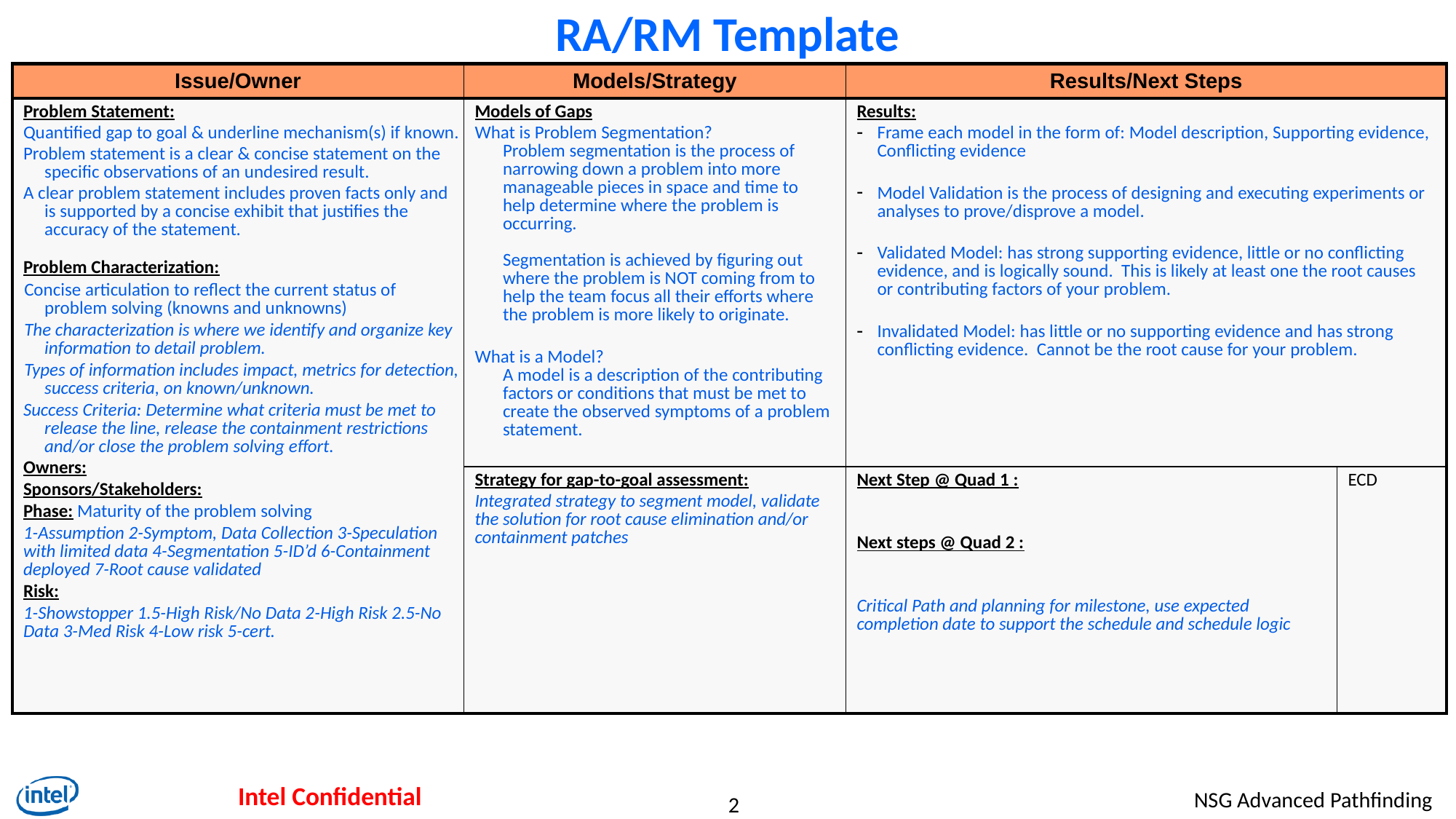

# RA/RM Template
| Issue/Owner | Models/Strategy | Results/Next Steps |  |
| --- | --- | --- | --- |
| Problem Statement: Quantified gap to goal & underline mechanism(s) if known. Problem statement is a clear & concise statement on the specific observations of an undesired result. A clear problem statement includes proven facts only and is supported by a concise exhibit that justifies the accuracy of the statement. Problem Characterization: Concise articulation to reflect the current status of problem solving (knowns and unknowns) The characterization is where we identify and organize key information to detail problem. Types of information includes impact, metrics for detection, success criteria, on known/unknown. Success Criteria: Determine what criteria must be met to release the line, release the containment restrictions and/or close the problem solving effort. Owners: Sponsors/Stakeholders: Phase: Maturity of the problem solving 1-Assumption 2-Symptom, Data Collection 3-Speculation with limited data 4-Segmentation 5-ID’d 6-Containment deployed 7-Root cause validated Risk: 1-Showstopper 1.5-High Risk/No Data 2-High Risk 2.5-No Data 3-Med Risk 4-Low risk 5-cert. | Models of Gaps What is Problem Segmentation? Problem segmentation is the process of narrowing down a problem into more manageable pieces in space and time to help determine where the problem is occurring. Segmentation is achieved by figuring out where the problem is NOT coming from to help the team focus all their efforts where the problem is more likely to originate. What is a Model? A model is a description of the contributing factors or conditions that must be met to create the observed symptoms of a problem statement. | Results: Frame each model in the form of: Model description, Supporting evidence, Conflicting evidence Model Validation is the process of designing and executing experiments or analyses to prove/disprove a model. Validated Model: has strong supporting evidence, little or no conflicting evidence, and is logically sound. This is likely at least one the root causes or contributing factors of your problem. Invalidated Model: has little or no supporting evidence and has strong conflicting evidence. Cannot be the root cause for your problem. |  |
|  | Strategy for gap-to-goal assessment: Integrated strategy to segment model, validate the solution for root cause elimination and/or containment patches | Next Step @ Quad 1 : Next steps @ Quad 2 : Critical Path and planning for milestone, use expected completion date to support the schedule and schedule logic | ECD |